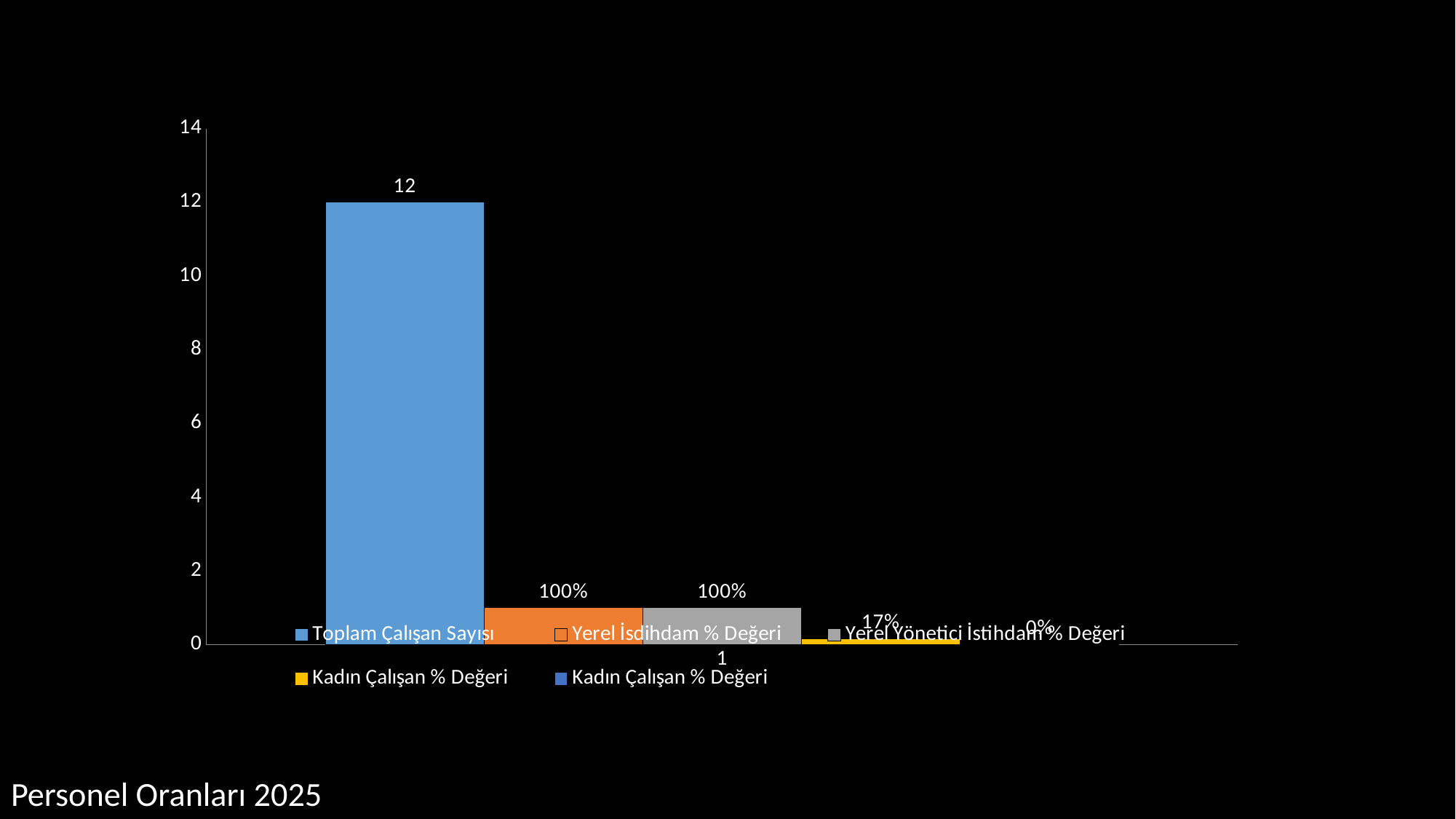

# Personel Oranları 2025

### Chart

| Category | Toplam Çalışan Sayısı | Yerel İsdihdam % Değeri | Yerel Yönetici İstihdam % Değeri | Kadın Çalışan % Değeri | Kadın Çalışan % Değeri |
|---|---|---|---|---|---|